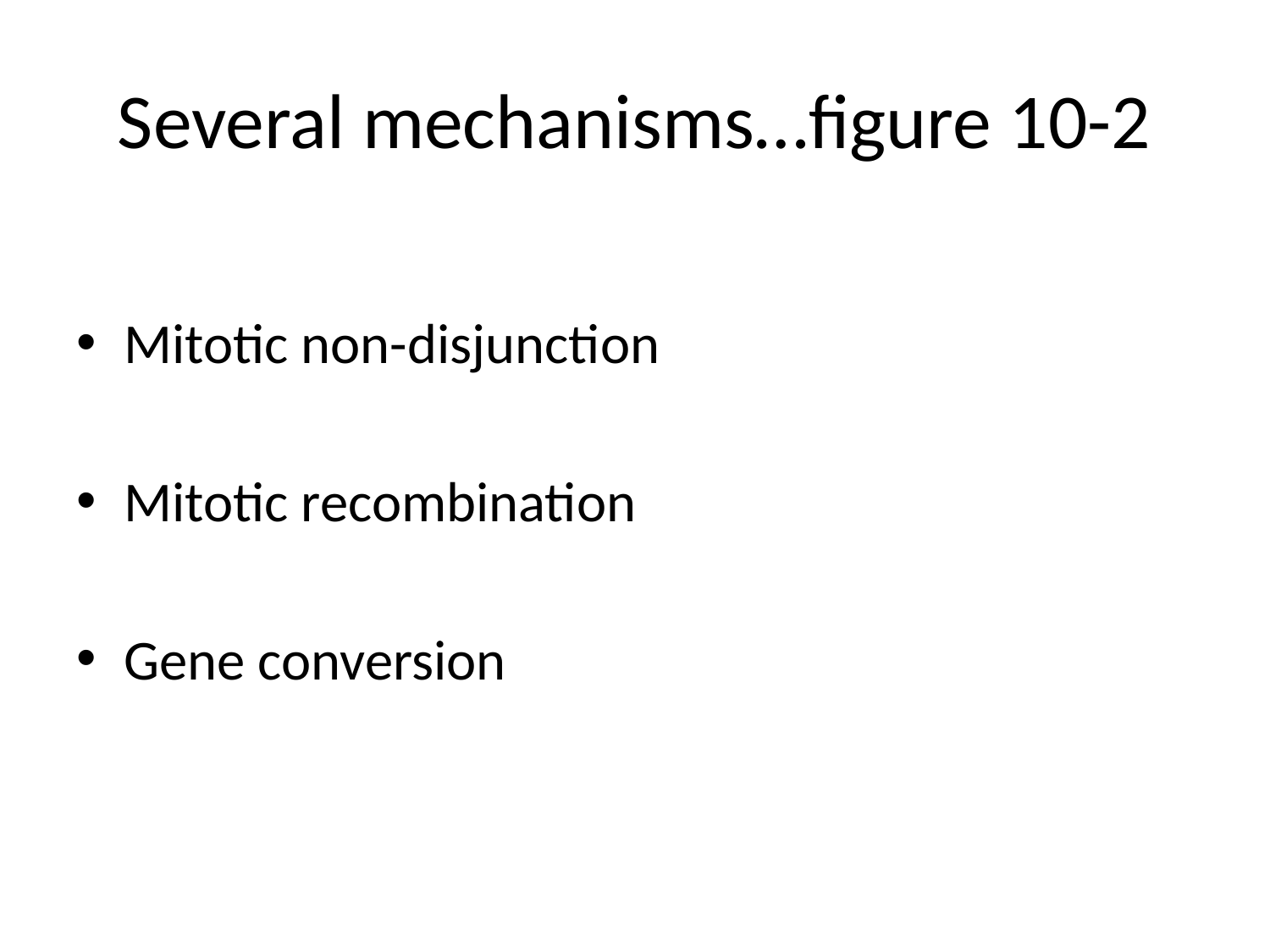

# Several mechanisms…figure 10-2

Mitotic non-disjunction

Mitotic recombination

Gene conversion